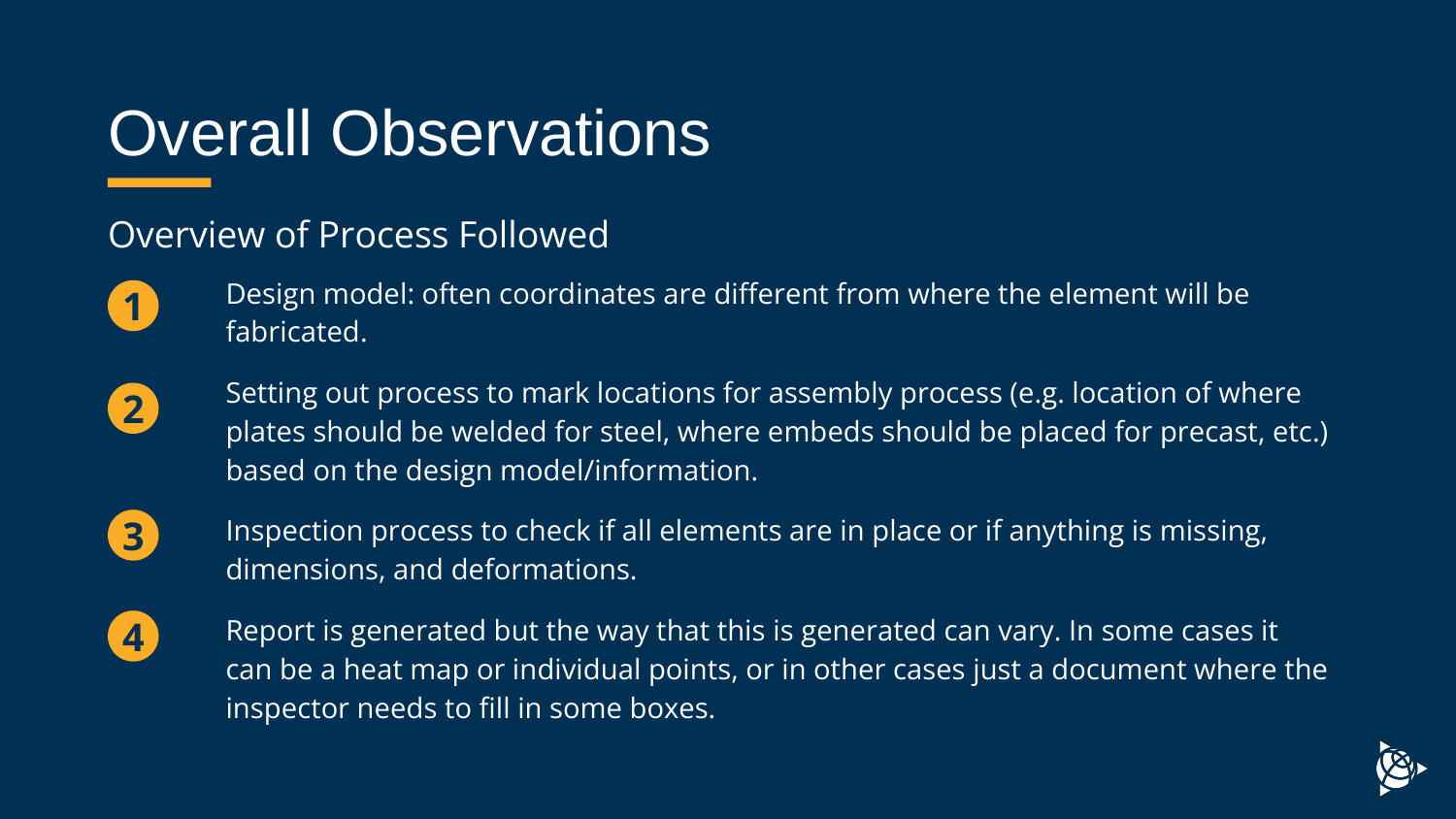

# Overall Observations

Overview of Process Followed
Design model: often coordinates are different from where the element will be fabricated.
Setting out process to mark locations for assembly process (e.g. location of where plates should be welded for steel, where embeds should be placed for precast, etc.) based on the design model/information.
Inspection process to check if all elements are in place or if anything is missing, dimensions, and deformations.
Report is generated but the way that this is generated can vary. In some cases it can be a heat map or individual points, or in other cases just a document where the inspector needs to fill in some boxes.

1
2
3
4